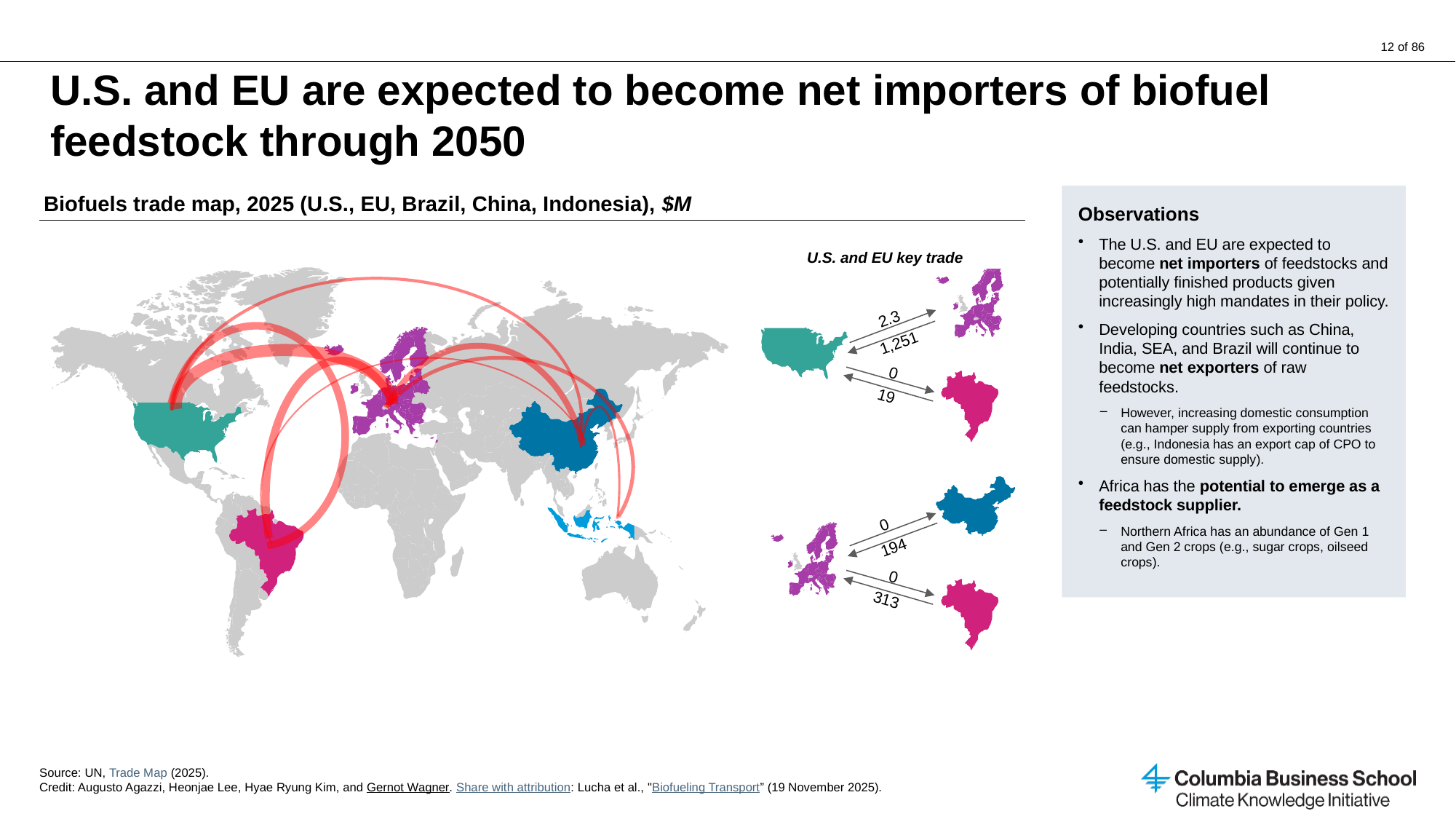

# U.S. and EU are expected to become net importers of biofuel feedstock through 2050
Biofuels trade map, 2025 (U.S., EU, Brazil, China, Indonesia), $M
Observations
The U.S. and EU are expected to become net importers of feedstocks and potentially finished products given increasingly high mandates in their policy.
Developing countries such as China, India, SEA, and Brazil will continue to become net exporters of raw feedstocks.
However, increasing domestic consumption can hamper supply from exporting countries (e.g., Indonesia has an export cap of CPO to ensure domestic supply).
Africa has the potential to emerge as a feedstock supplier.
Northern Africa has an abundance of Gen 1 and Gen 2 crops (e.g., sugar crops, oilseed crops).
U.S. and EU key trade

2.3

1,251
0

19

0

194
0

313
Source: UN, Trade Map (2025).
Credit: Augusto Agazzi, Heonjae Lee, Hyae Ryung Kim, and Gernot Wagner. Share with attribution: Lucha et al., "Biofueling Transport” (19 November 2025).